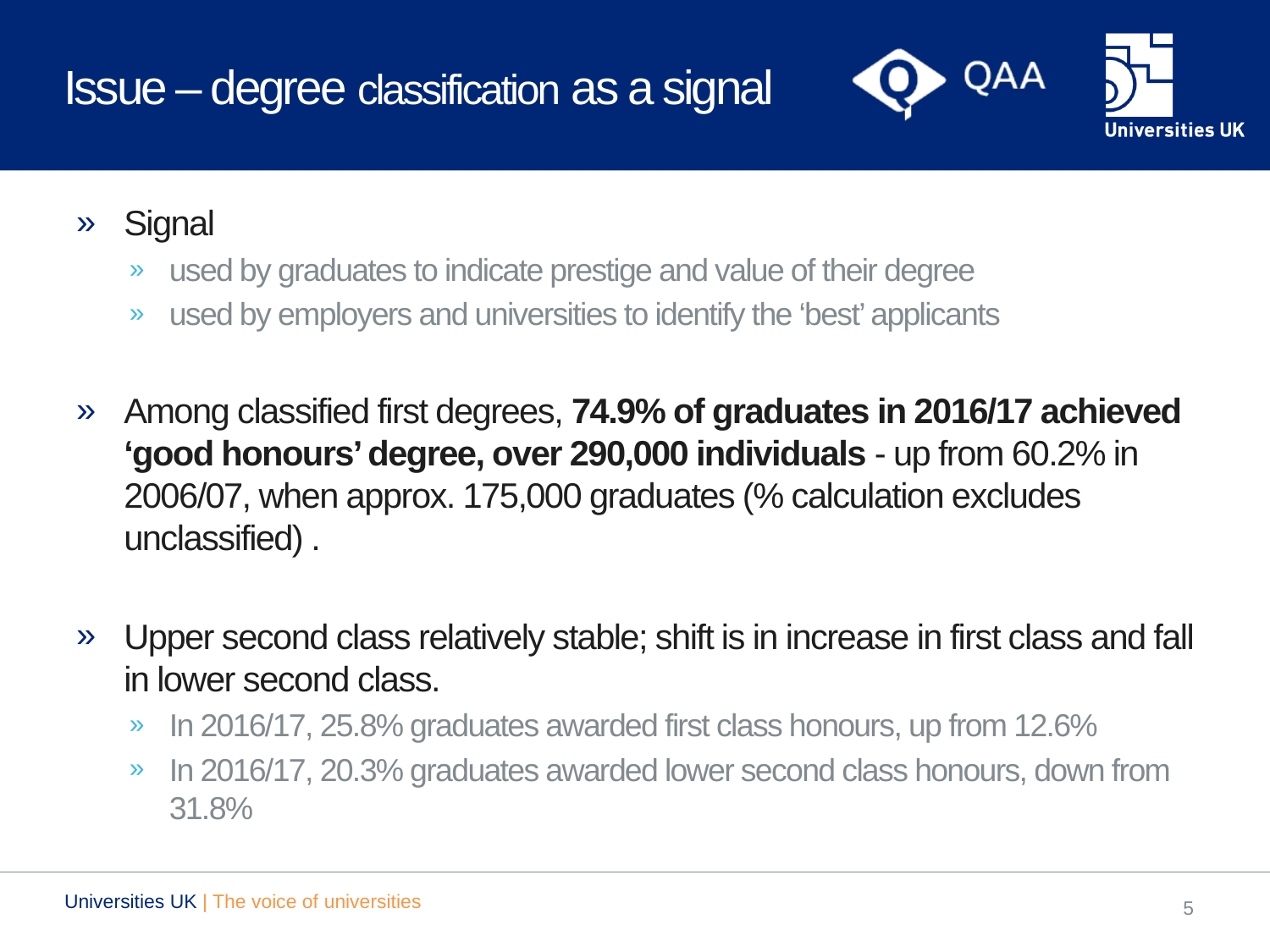

# Issue – degree classification as a signal
Signal
used by graduates to indicate prestige and value of their degree
used by employers and universities to identify the ‘best’ applicants

Among classified first degrees, 74.9% of graduates in 2016/17 achieved ‘good honours’ degree, over 290,000 individuals - up from 60.2% in 2006/07, when approx. 175,000 graduates (% calculation excludes unclassified) .

Upper second class relatively stable; shift is in increase in first class and fall in lower second class.
In 2016/17, 25.8% graduates awarded first class honours, up from 12.6%
In 2016/17, 20.3% graduates awarded lower second class honours, down from 31.8%

Universities UK | The voice of universities
5